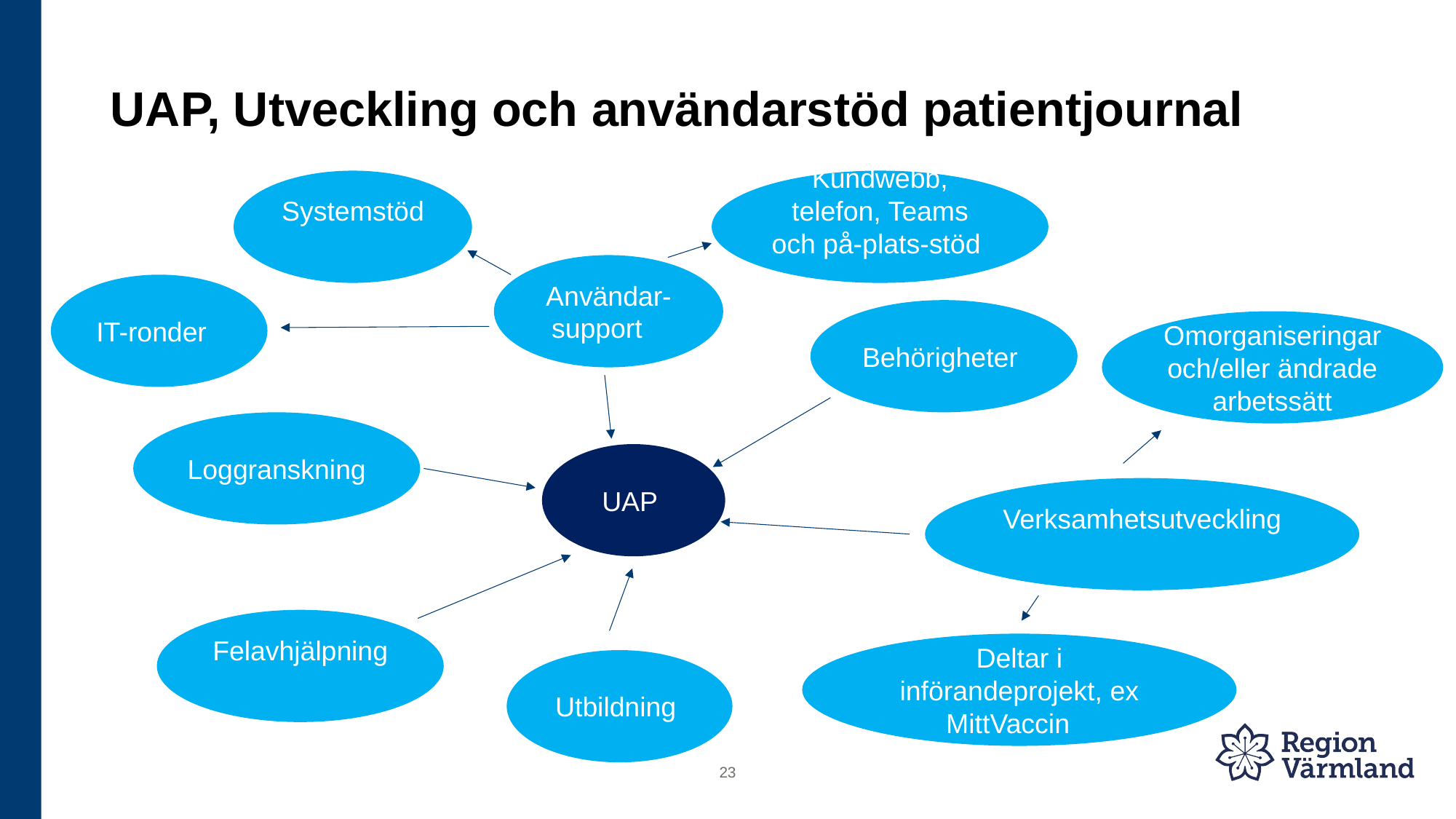

UAP, Utveckling och användarstöd patientjournal
Systemstöd
Kundwebb, telefon, Teams och på-plats-stöd
Användar-support
IT-ronder
Behörigheter
Omorganiseringar och/eller ändrade arbetssätt
Loggranskning
UAP
Verksamhetsutveckling
Felavhjälpning
Deltar i införandeprojekt, ex MittVaccin
Utbildning
23